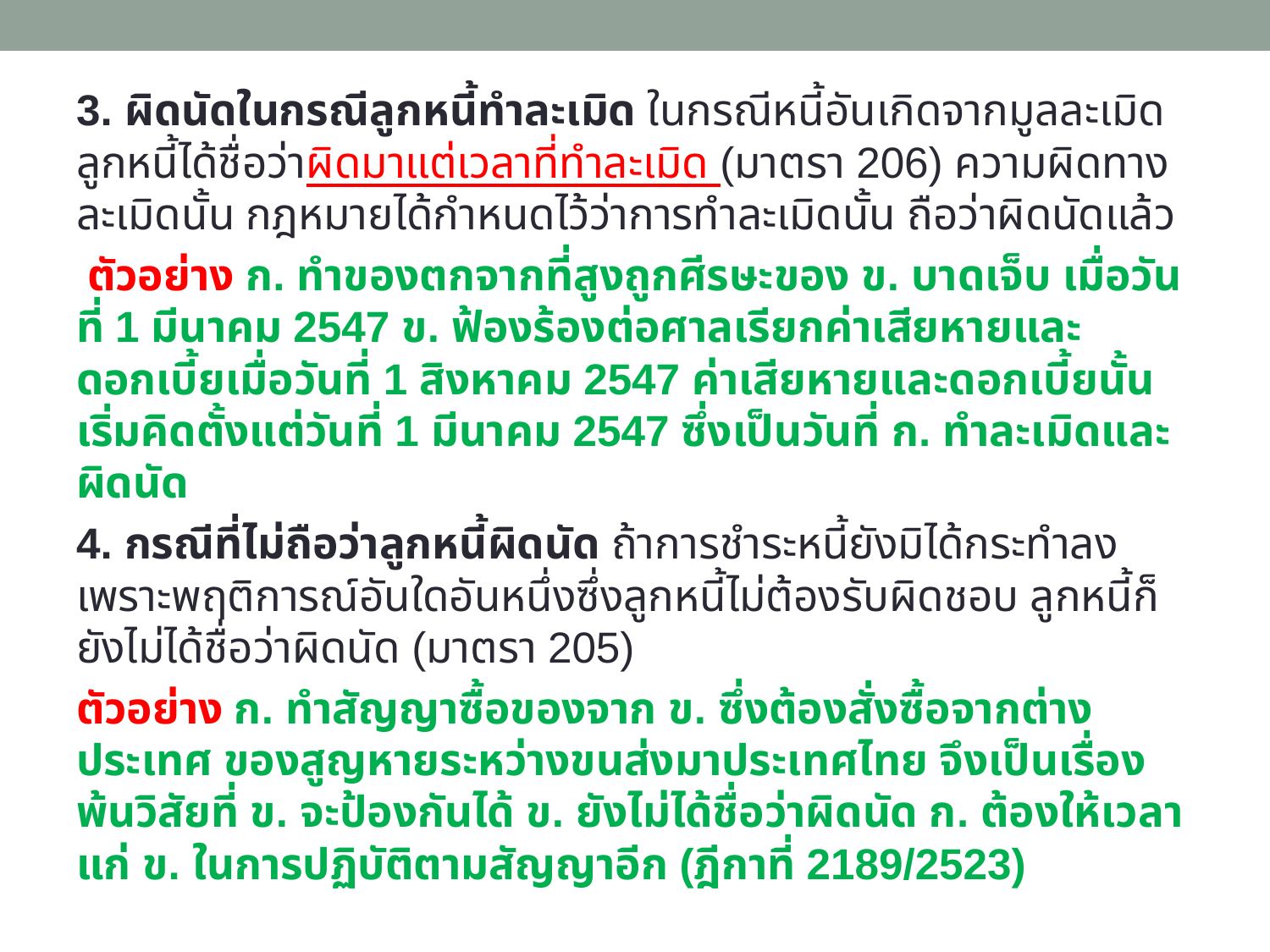

3. ผิดนัดในกรณีลูกหนี้ทำละเมิด ในกรณีหนี้อันเกิดจากมูลละเมิด ลูกหนี้ได้ชื่อว่าผิดมาแต่เวลาที่ทำละเมิด (มาตรา 206) ความผิดทางละเมิดนั้น กฎหมายได้กำหนดไว้ว่าการทำละเมิดนั้น ถือว่าผิดนัดแล้ว
 ตัวอย่าง ก. ทำของตกจากที่สูงถูกศีรษะของ ข. บาดเจ็บ เมื่อวันที่ 1 มีนาคม 2547 ข. ฟ้องร้องต่อศาลเรียกค่าเสียหายและดอกเบี้ยเมื่อวันที่ 1 สิงหาคม 2547 ค่าเสียหายและดอกเบี้ยนั้นเริ่มคิดตั้งแต่วันที่ 1 มีนาคม 2547 ซึ่งเป็นวันที่ ก. ทำละเมิดและผิดนัด
4. กรณีที่ไม่ถือว่าลูกหนี้ผิดนัด ถ้าการชำระหนี้ยังมิได้กระทำลงเพราะพฤติการณ์อันใดอันหนึ่งซึ่งลูกหนี้ไม่ต้องรับผิดชอบ ลูกหนี้ก็ยังไม่ได้ชื่อว่าผิดนัด (มาตรา 205)
ตัวอย่าง ก. ทำสัญญาซื้อของจาก ข. ซึ่งต้องสั่งซื้อจากต่างประเทศ ของสูญหายระหว่างขนส่งมาประเทศไทย จึงเป็นเรื่องพ้นวิสัยที่ ข. จะป้องกันได้ ข. ยังไม่ได้ชื่อว่าผิดนัด ก. ต้องให้เวลาแก่ ข. ในการปฏิบัติตามสัญญาอีก (ฎีกาที่ 2189/2523)